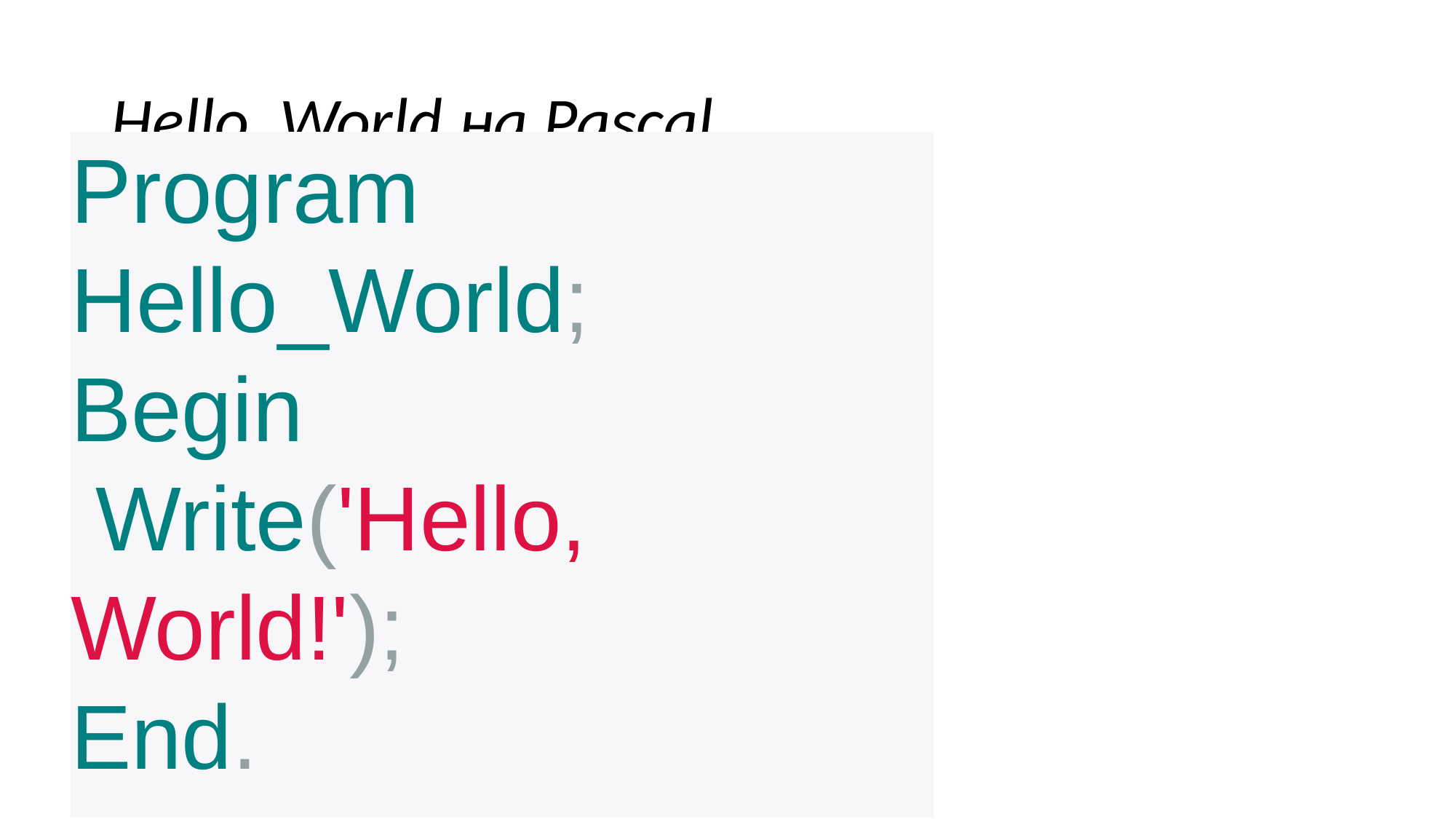

# Hello, World на Pascal
Program Hello_World;
Begin
 Write('Hello, World!');
End.